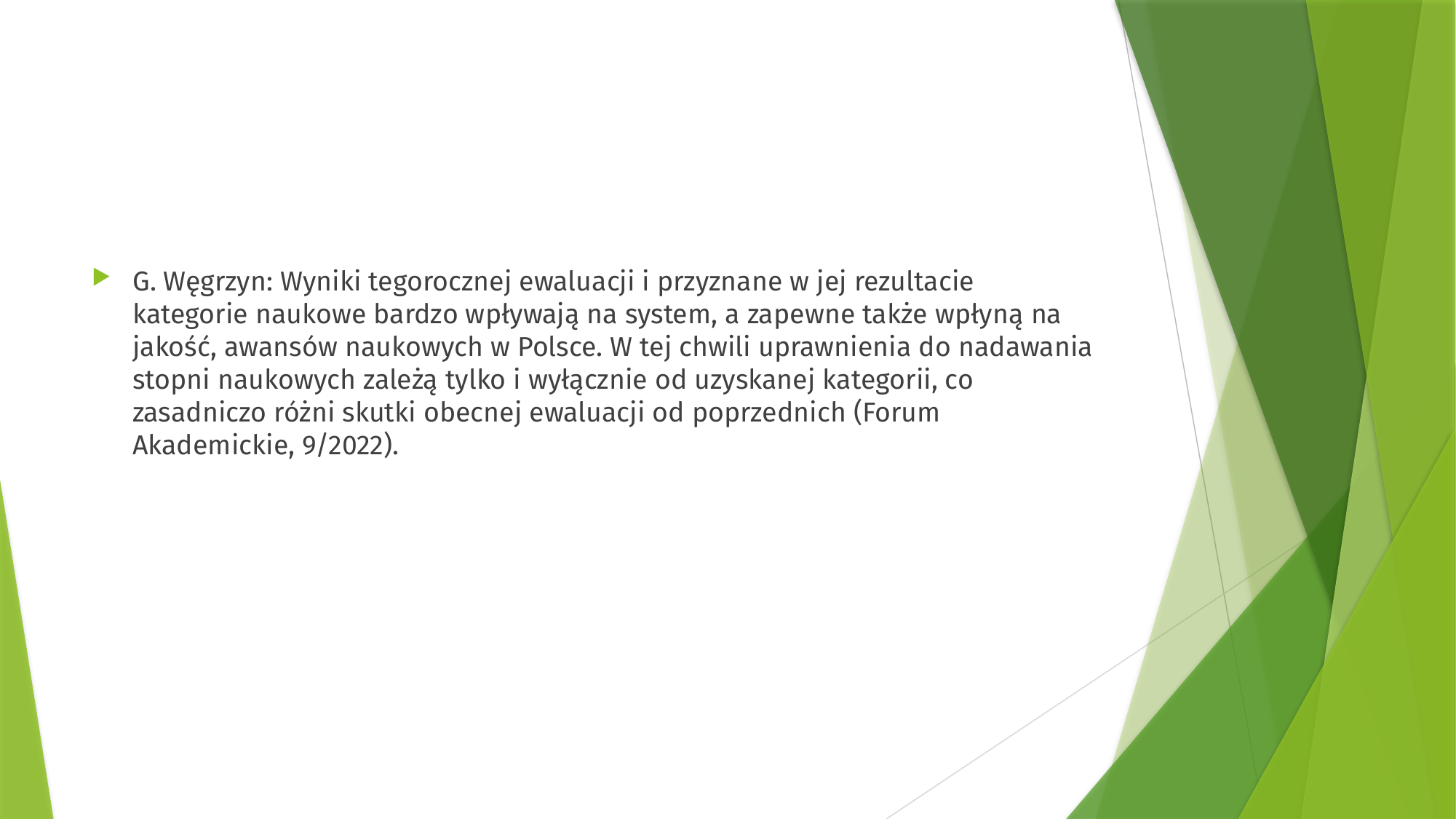

#
G. Węgrzyn: Wyniki tegorocznej ewaluacji i przyznane w jej rezultacie kategorie naukowe bardzo wpływają na system, a zapewne także wpłyną na jakość, awansów naukowych w Polsce. W tej chwili uprawnienia do nadawania stopni naukowych zależą tylko i wyłącznie od uzyskanej kategorii, co zasadniczo różni skutki obecnej ewaluacji od poprzednich (Forum Akademickie, 9/2022).